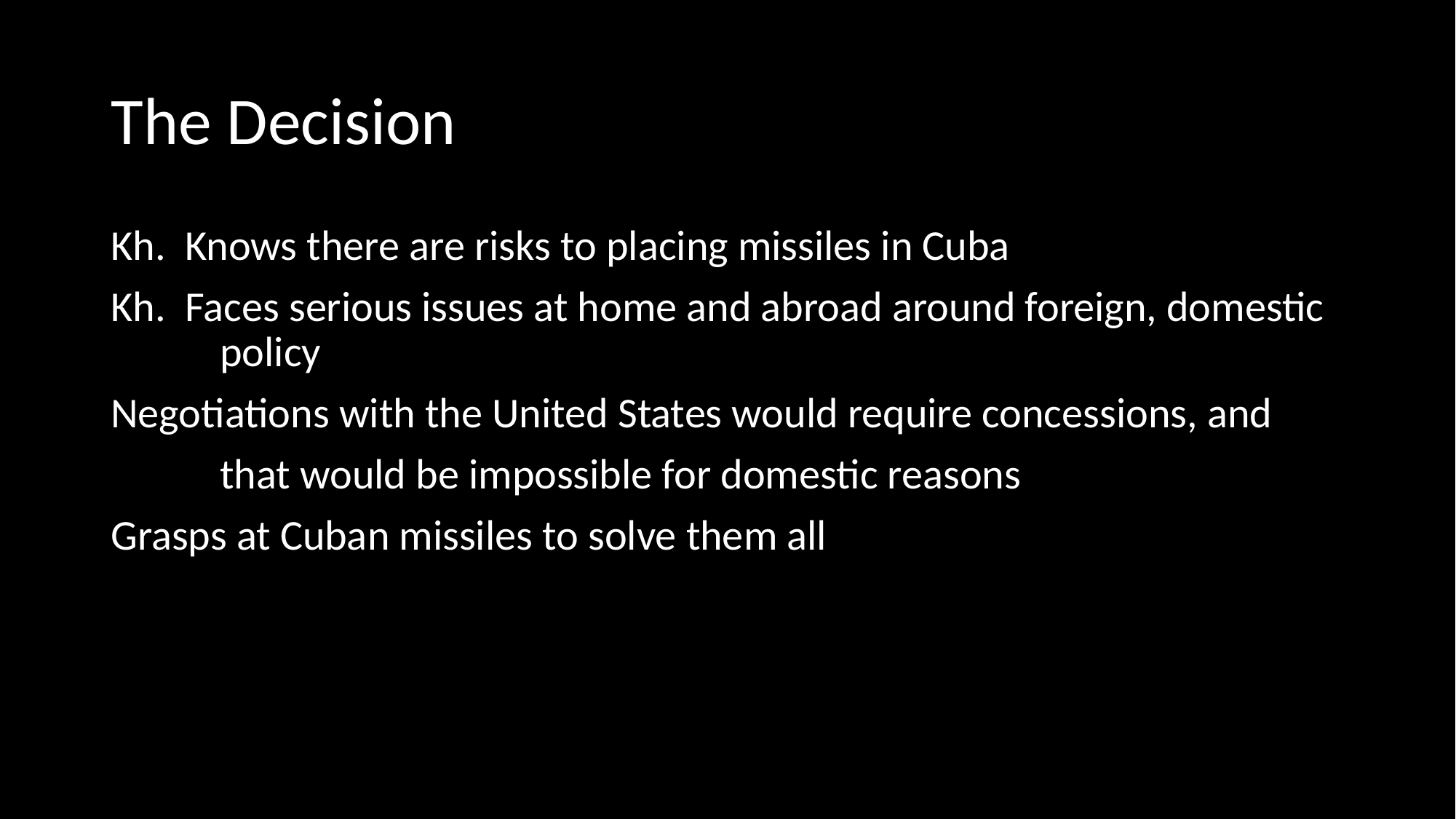

# The Decision
Kh.  Knows there are risks to placing missiles in Cuba
Kh.  Faces serious issues at home and abroad around foreign, domestic 	policy
Negotiations with the United States would require concessions, and
	that would be impossible for domestic reasons
Grasps at Cuban missiles to solve them all